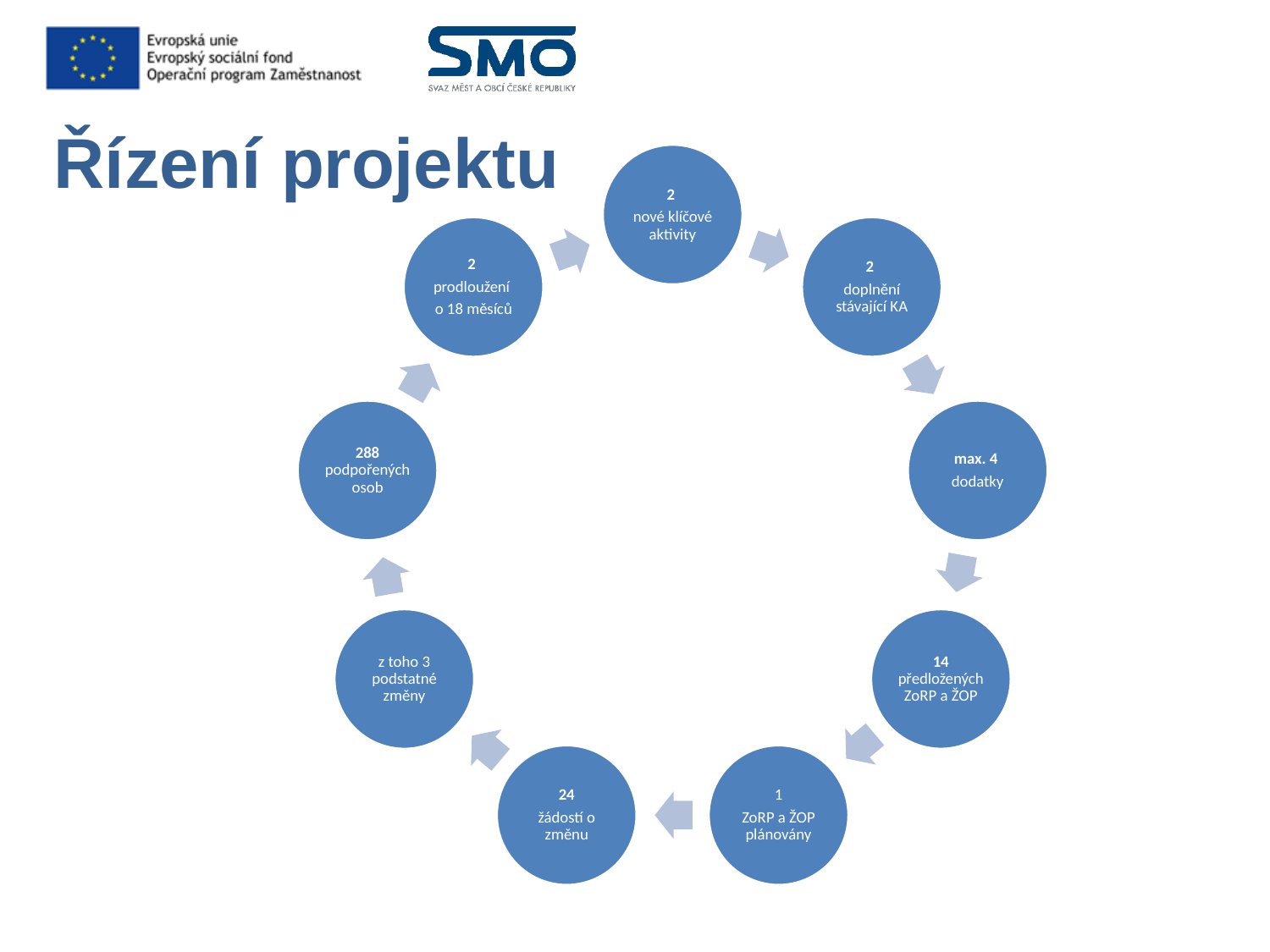

Řízení projektu
2
nové klíčové aktivity

2
doplnění stávající KA

max. 4
dodatky

14 předložených ZoRP a ŽOP

1
ZoRP a ŽOP plánovány

24
žádostí o změnu

z toho 3 podstatné změny

288 podpořených osob

2
prodloužení
o 18 měsíců